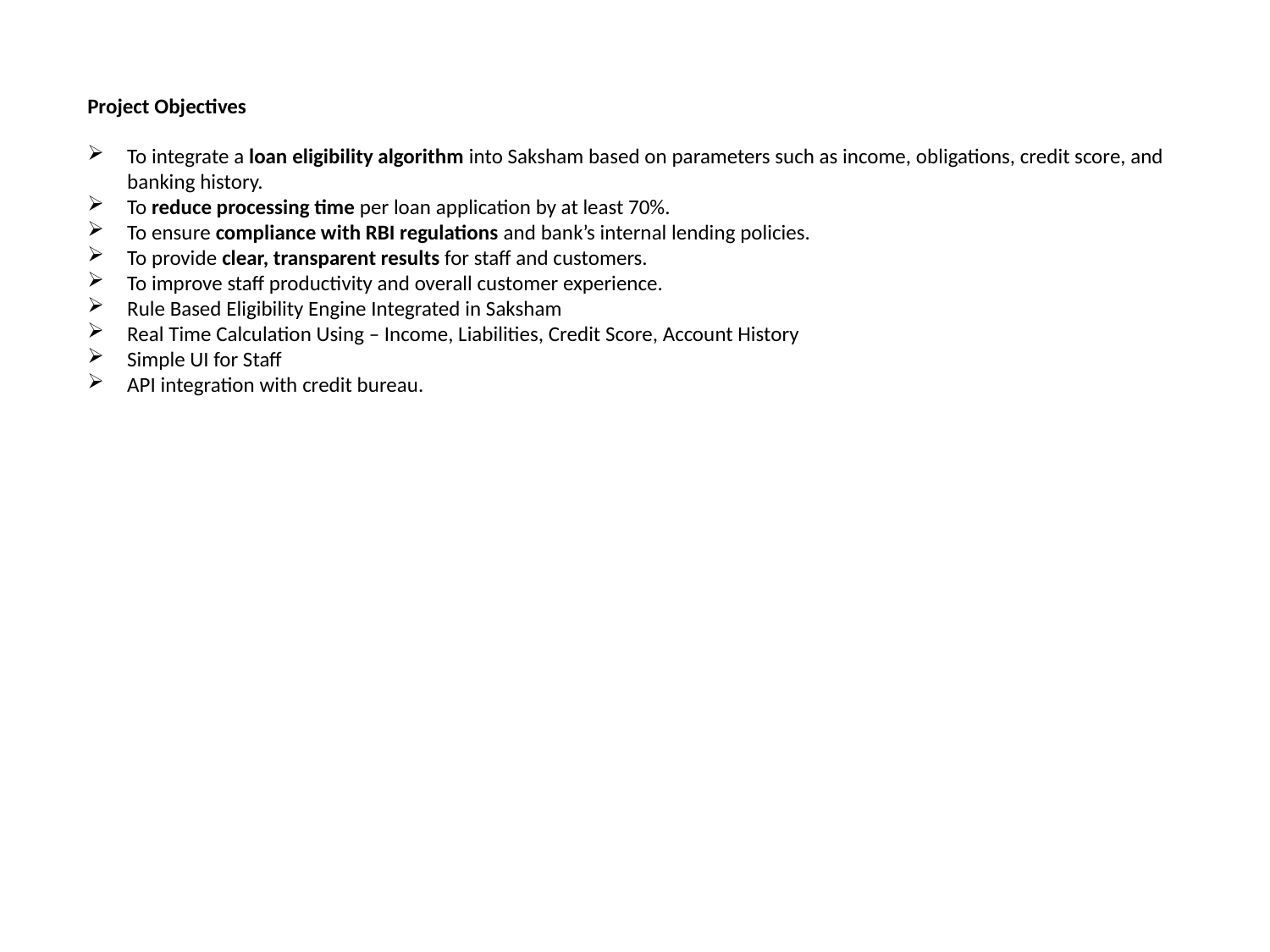

Project Objectives

To integrate a loan eligibility algorithm into Saksham based on parameters such as income, obligations, credit score, and banking history.
To reduce processing time per loan application by at least 70%.
To ensure compliance with RBI regulations and bank’s internal lending policies.
To provide clear, transparent results for staff and customers.
To improve staff productivity and overall customer experience.
Rule Based Eligibility Engine Integrated in Saksham
Real Time Calculation Using – Income, Liabilities, Credit Score, Account History
Simple UI for Staff
API integration with credit bureau.